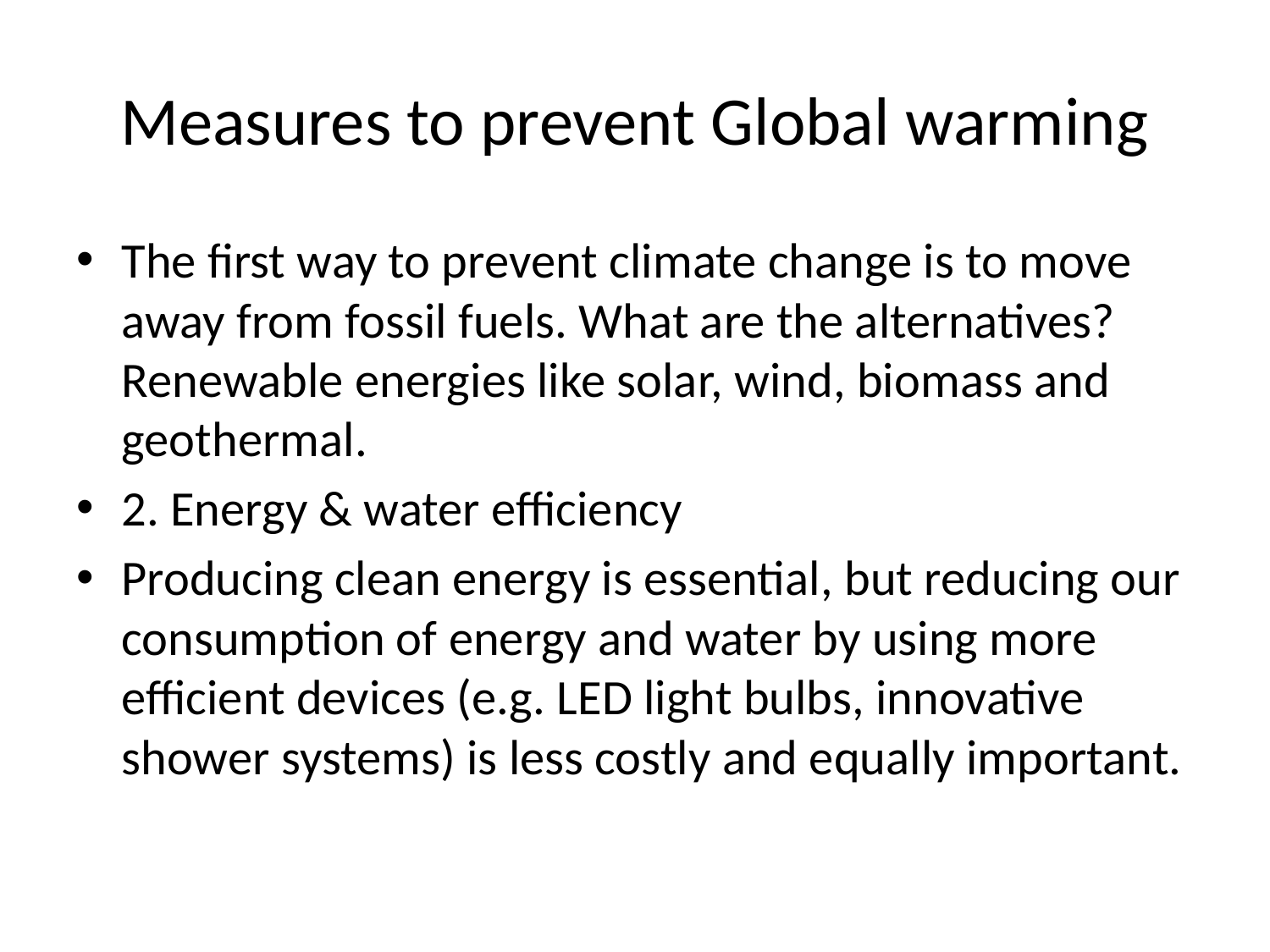

# Measures to prevent Global warming
The first way to prevent climate change is to move away from fossil fuels. What are the alternatives? Renewable energies like solar, wind, biomass and geothermal.
2. Energy & water efficiency
Producing clean energy is essential, but reducing our consumption of energy and water by using more efficient devices (e.g. LED light bulbs, innovative shower systems) is less costly and equally important.